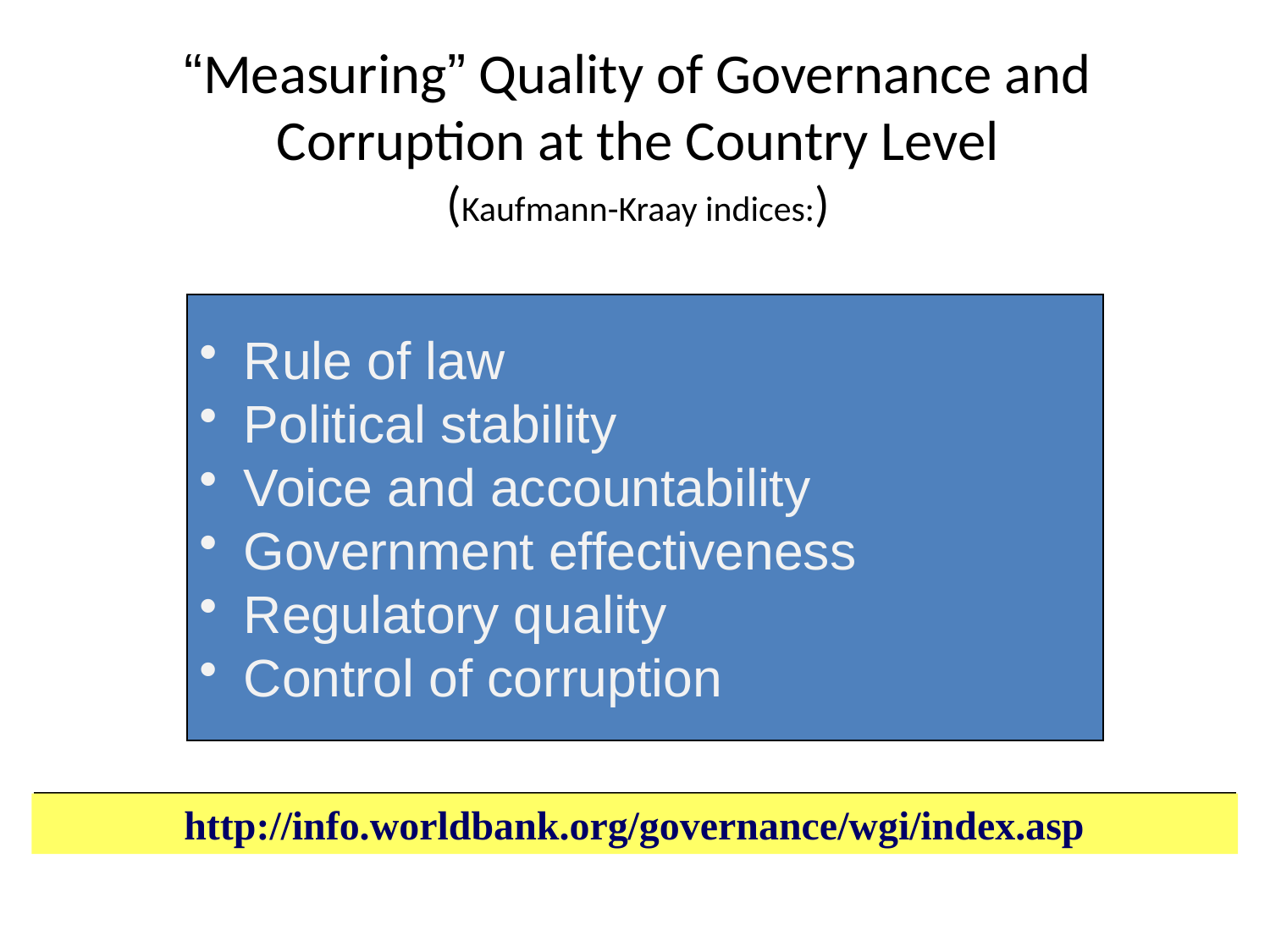

# “Measuring” Quality of Governance and Corruption at the Country Level (Kaufmann-Kraay indices:)
 Rule of law
 Political stability
 Voice and accountability
 Government effectiveness
 Regulatory quality
 Control of corruption
http://info.worldbank.org/governance/wgi/index.asp